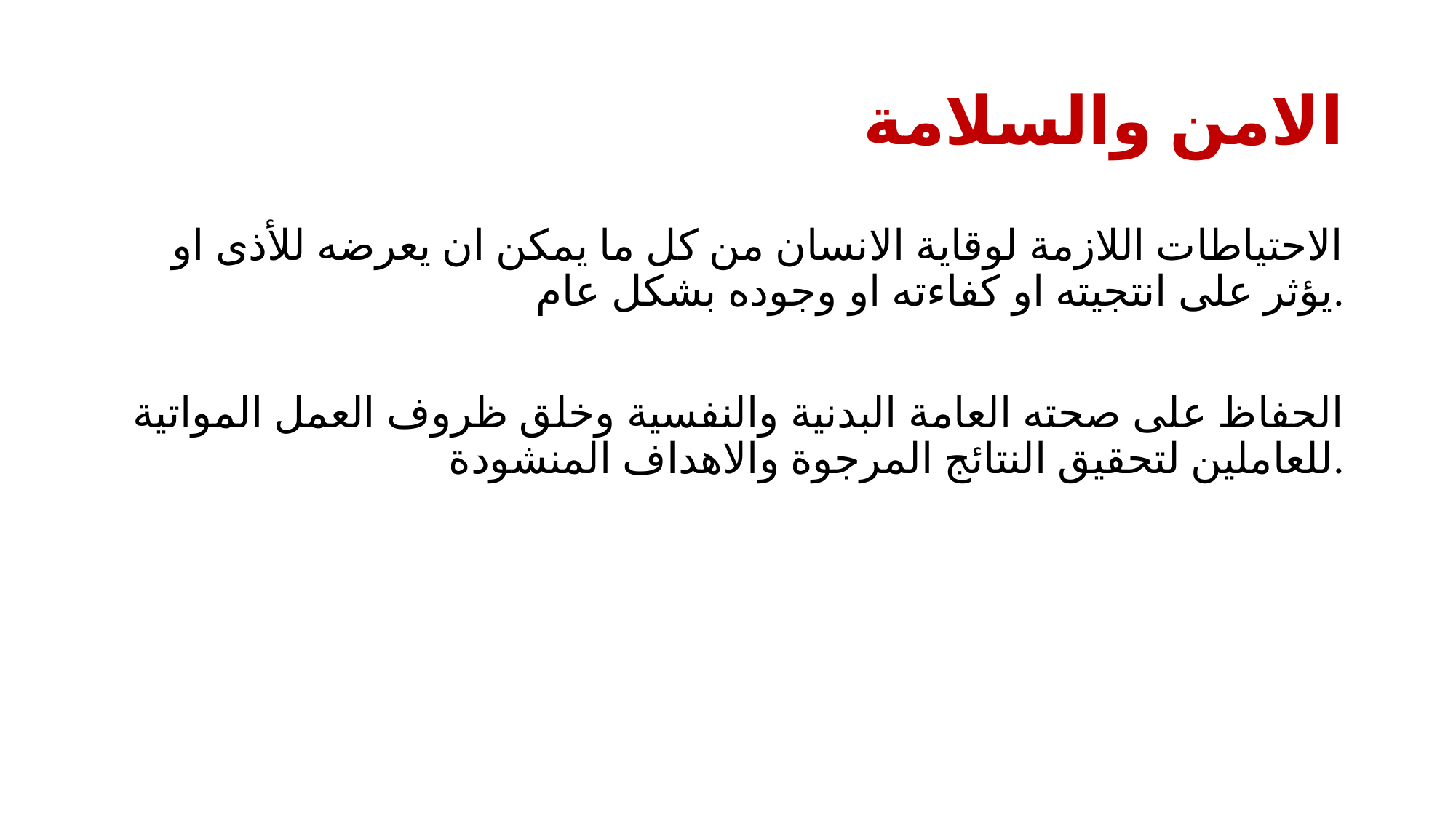

# الامن والسلامة
الاحتياطات اللازمة لوقاية الانسان من كل ما يمكن ان يعرضه للأذى او يؤثر على انتجيته او كفاءته او وجوده بشكل عام.

الحفاظ على صحته العامة البدنية والنفسية وخلق ظروف العمل المواتية للعاملين لتحقيق النتائج المرجوة والاهداف المنشودة.